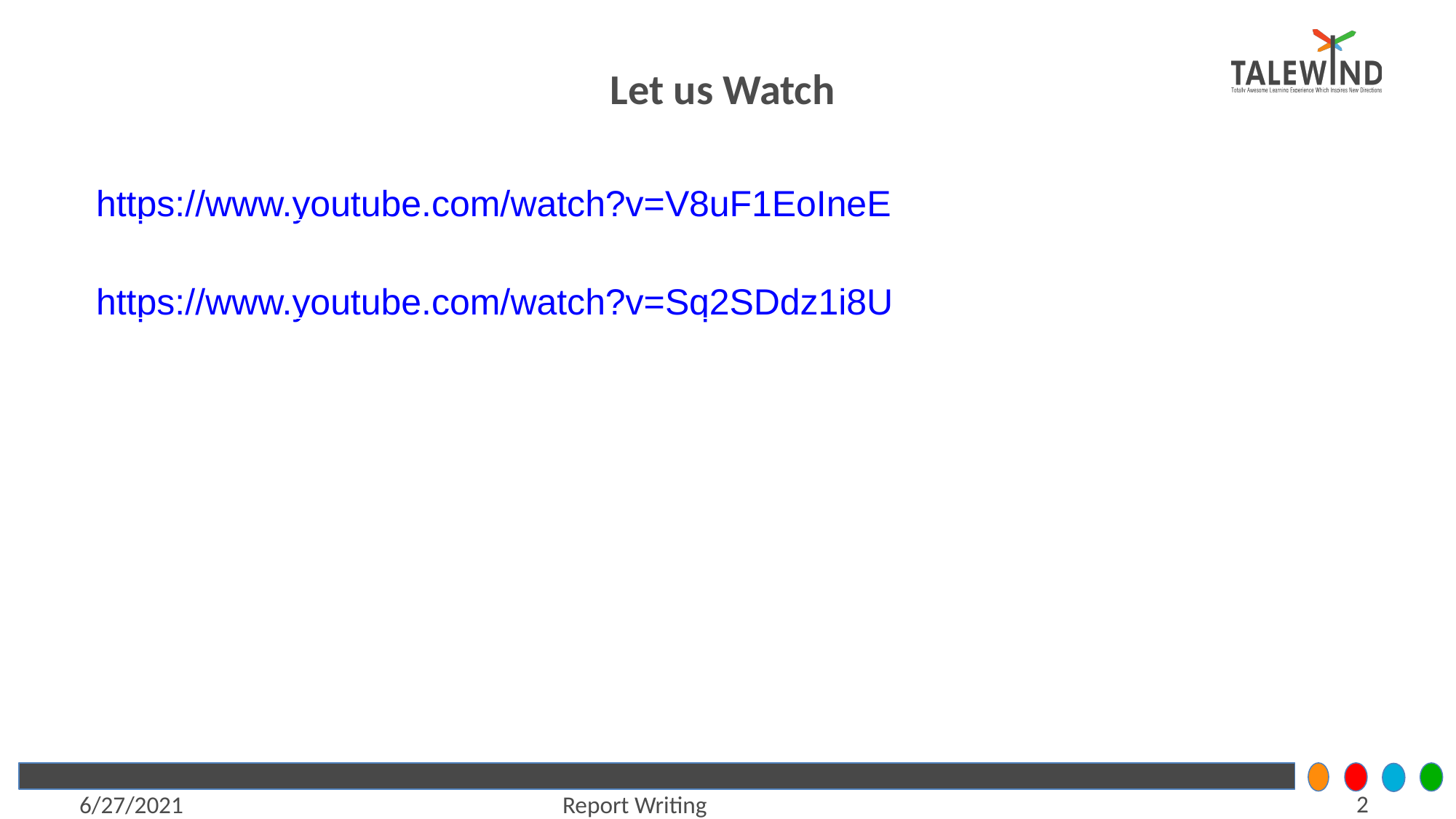

# Let us Watch
	https://www.youtube.com/watch?v=V8uF1EoIneE

	https://www.youtube.com/watch?v=Sq2SDdz1i8U

2
Report Writing
6/27/2021